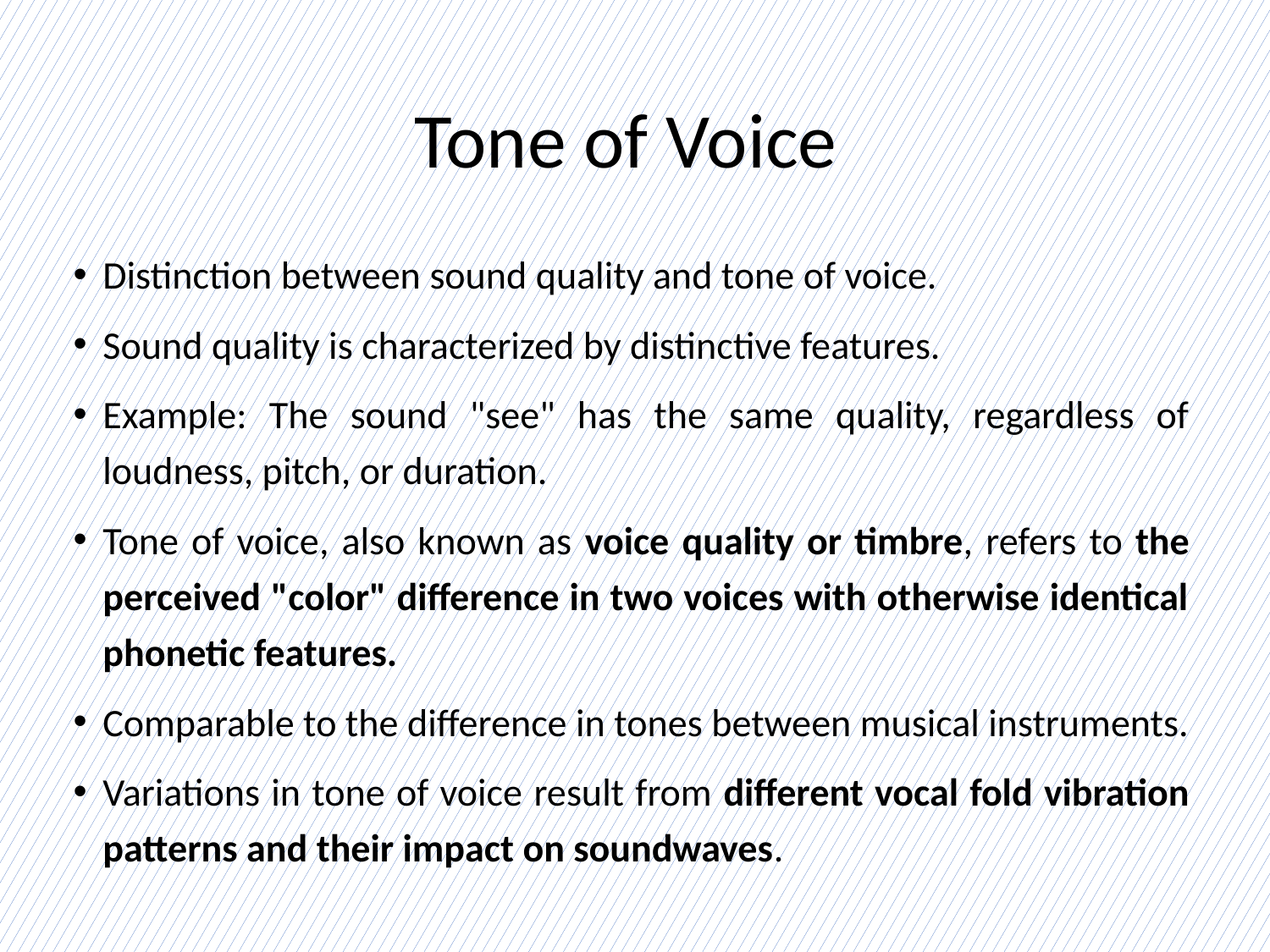

# Tone of Voice
Distinction between sound quality and tone of voice.
Sound quality is characterized by distinctive features.
Example: The sound "see" has the same quality, regardless of loudness, pitch, or duration.
Tone of voice, also known as voice quality or timbre, refers to the perceived "color" difference in two voices with otherwise identical phonetic features.
Comparable to the difference in tones between musical instruments.
Variations in tone of voice result from different vocal fold vibration patterns and their impact on soundwaves.